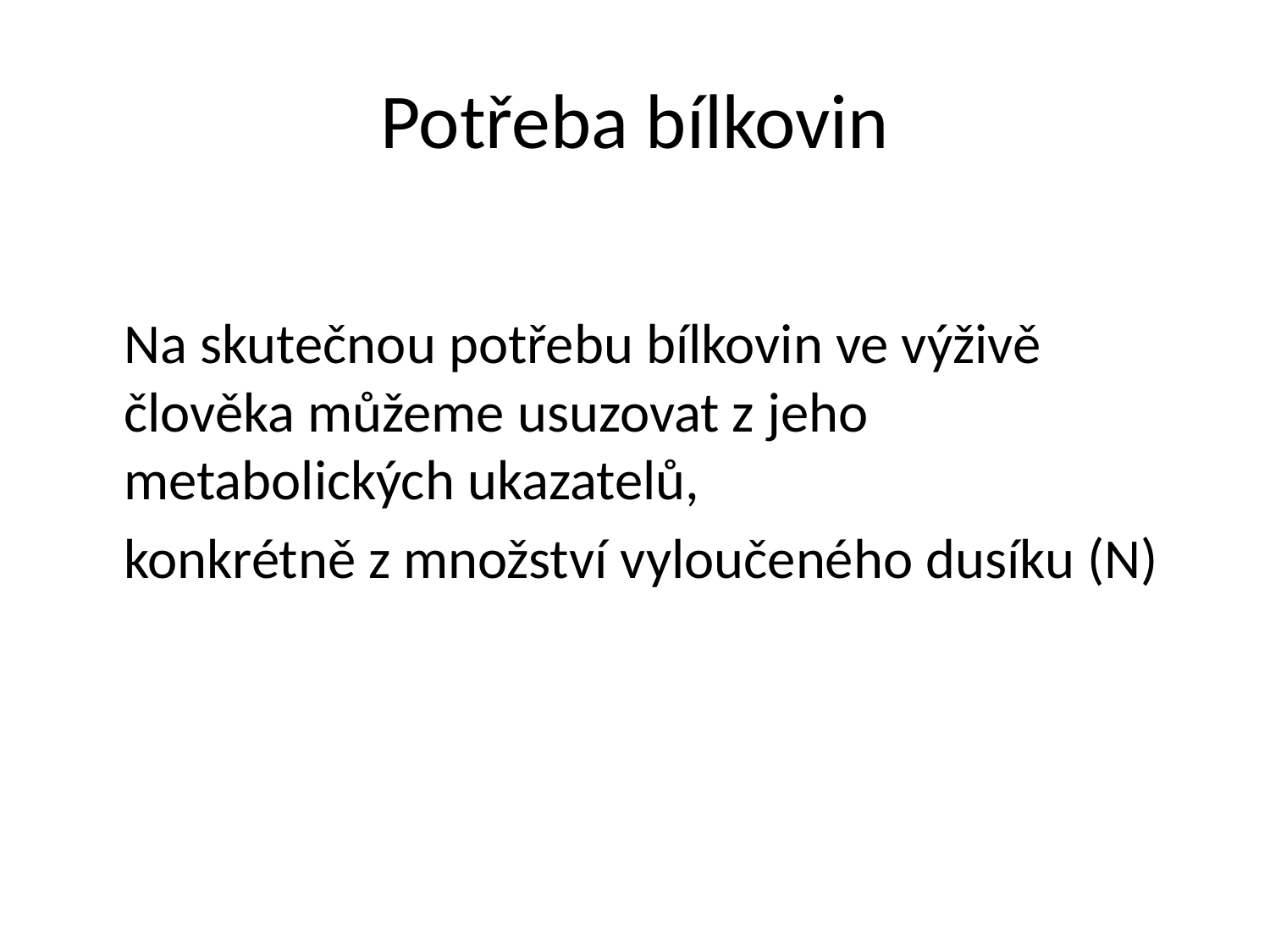

# Potřeba bílkovin

	Na skutečnou potřebu bílkovin ve výživě člověka můžeme usuzovat z jeho metabolických ukazatelů,
	konkrétně z množství vyloučeného dusíku (N)